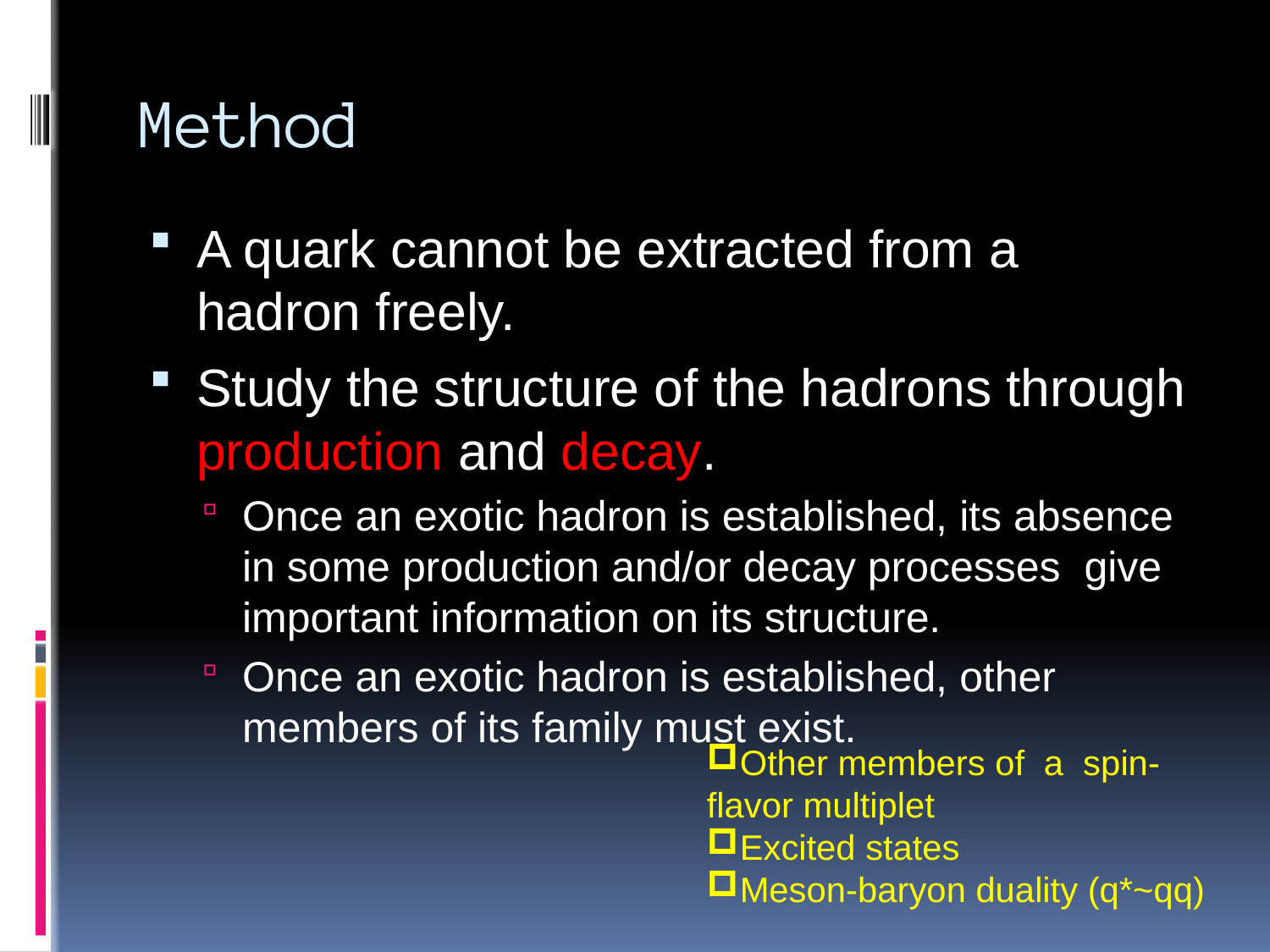

# Method
A quark cannot be extracted from a hadron freely.
Study the structure of the hadrons through production and decay.
Once an exotic hadron is established, its absence in some production and/or decay processes  give important information on its structure.
Once an exotic hadron is established, other members of its family must exist.
Other members of  a  spin-flavor multiplet
Excited states
Meson-baryon duality (q*~qq)